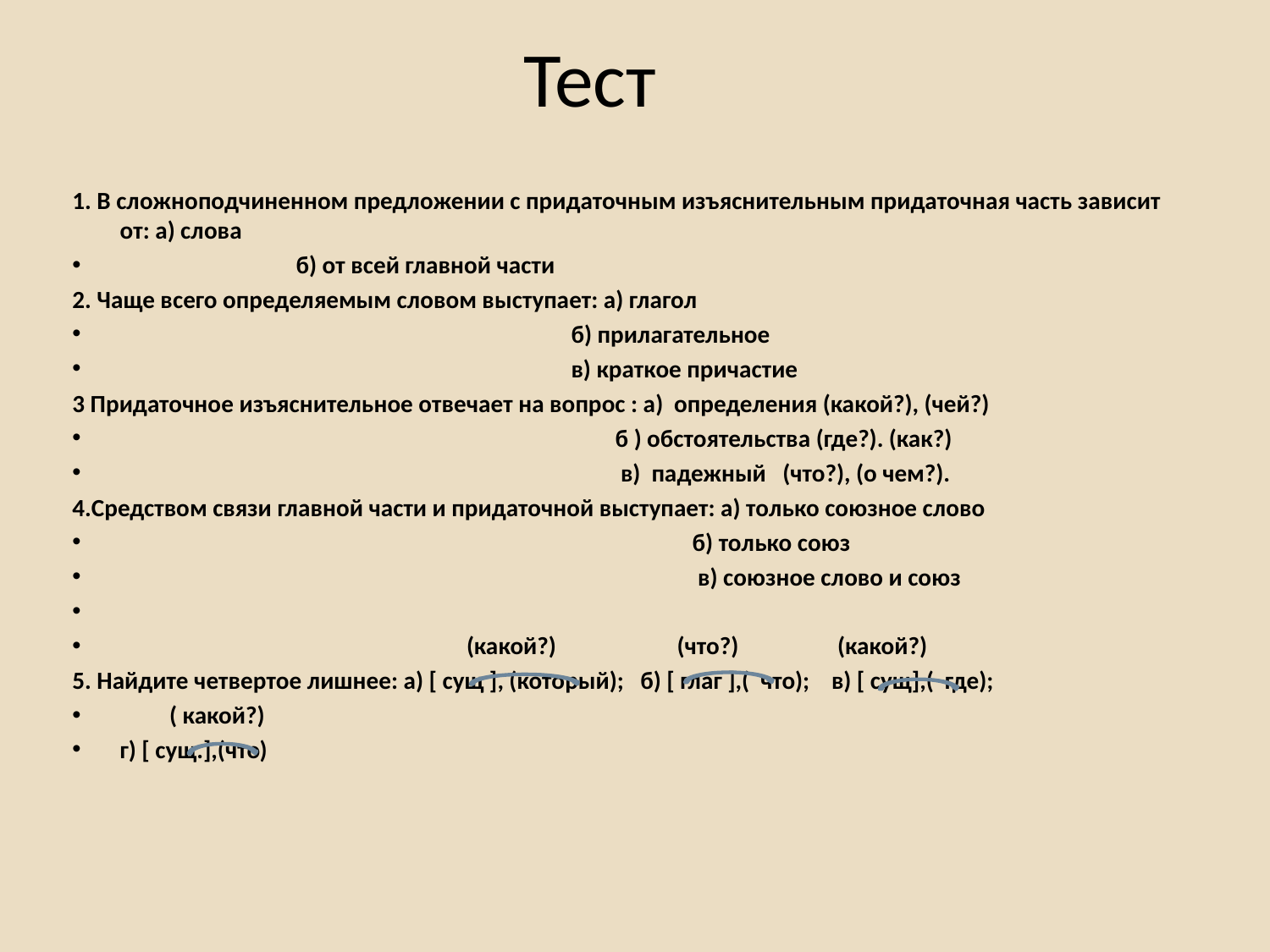

# Тест
1. В сложноподчиненном предложении с придаточным изъяснительным придаточная часть зависит от: а) слова
                                б) от всей главной части
2. Чаще всего определяемым словом выступает: а) глагол
                                                                                  б) прилагательное
                                                                                  в) краткое причастие
3 Придаточное изъяснительное отвечает на вопрос : а)  определения (какой?), (чей?)
                                                                                          б ) обстоятельства (где?). (как?)
                                                                                           в)  падежный   (что?), (о чем?).
4.Средством связи главной части и придаточной выступает: а) только союзное слово
                                                                                                        б) только союз
                                                                                                         в) союзное слово и союз

                                                               (какой?)                      (что?)                  (какой?)
5. Найдите четвертое лишнее: а) [ сущ ], (который);   б) [ глаг ],(  что);    в) [ сущ],(  где);
         ( какой?)
г) [ сущ.],(что)